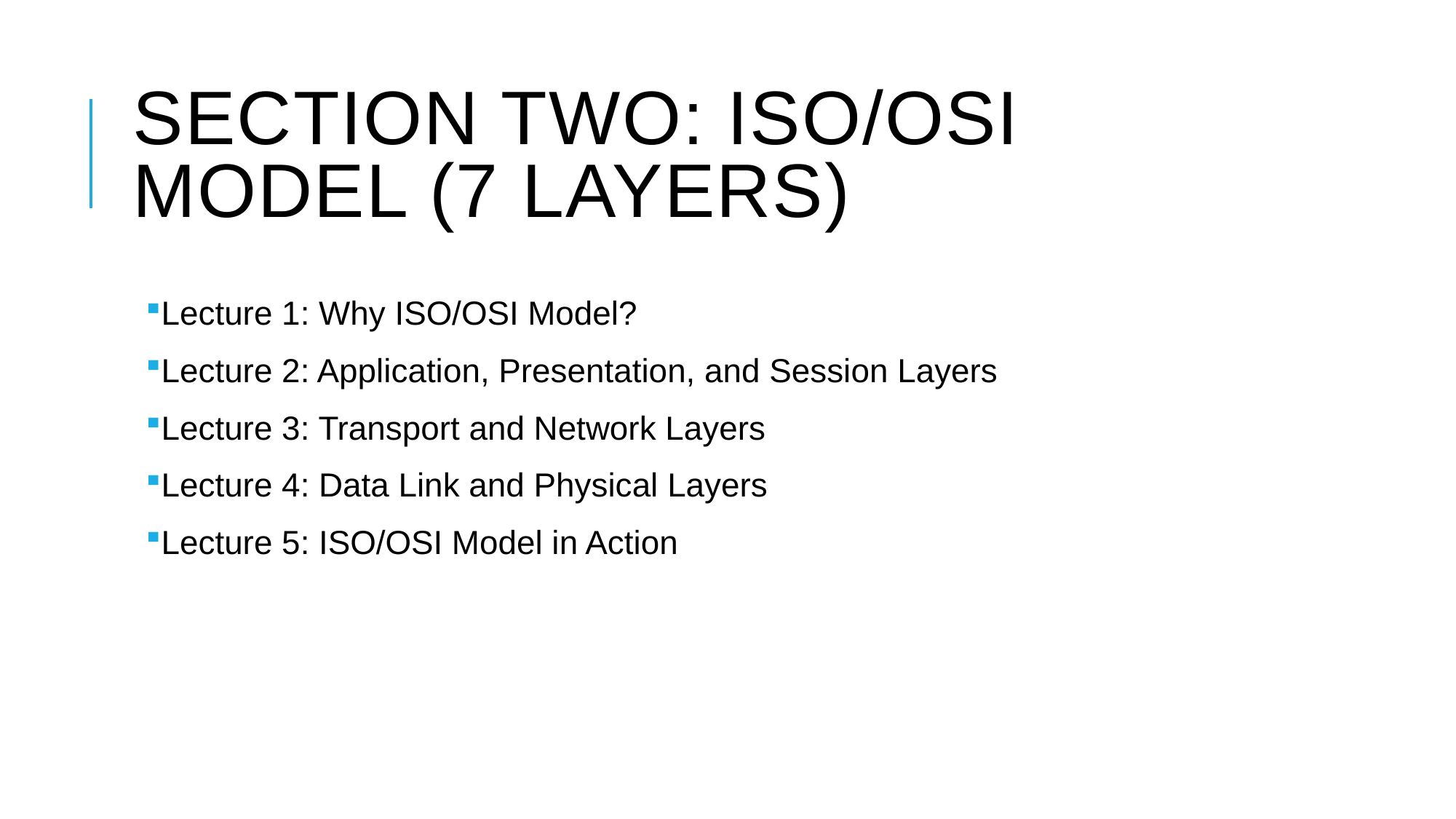

# Section Two: ISO/OSI Model (7 Layers)

Lecture 1: Why ISO/OSI Model?
Lecture 2: Application, Presentation, and Session Layers
Lecture 3: Transport and Network Layers
Lecture 4: Data Link and Physical Layers
Lecture 5: ISO/OSI Model in Action